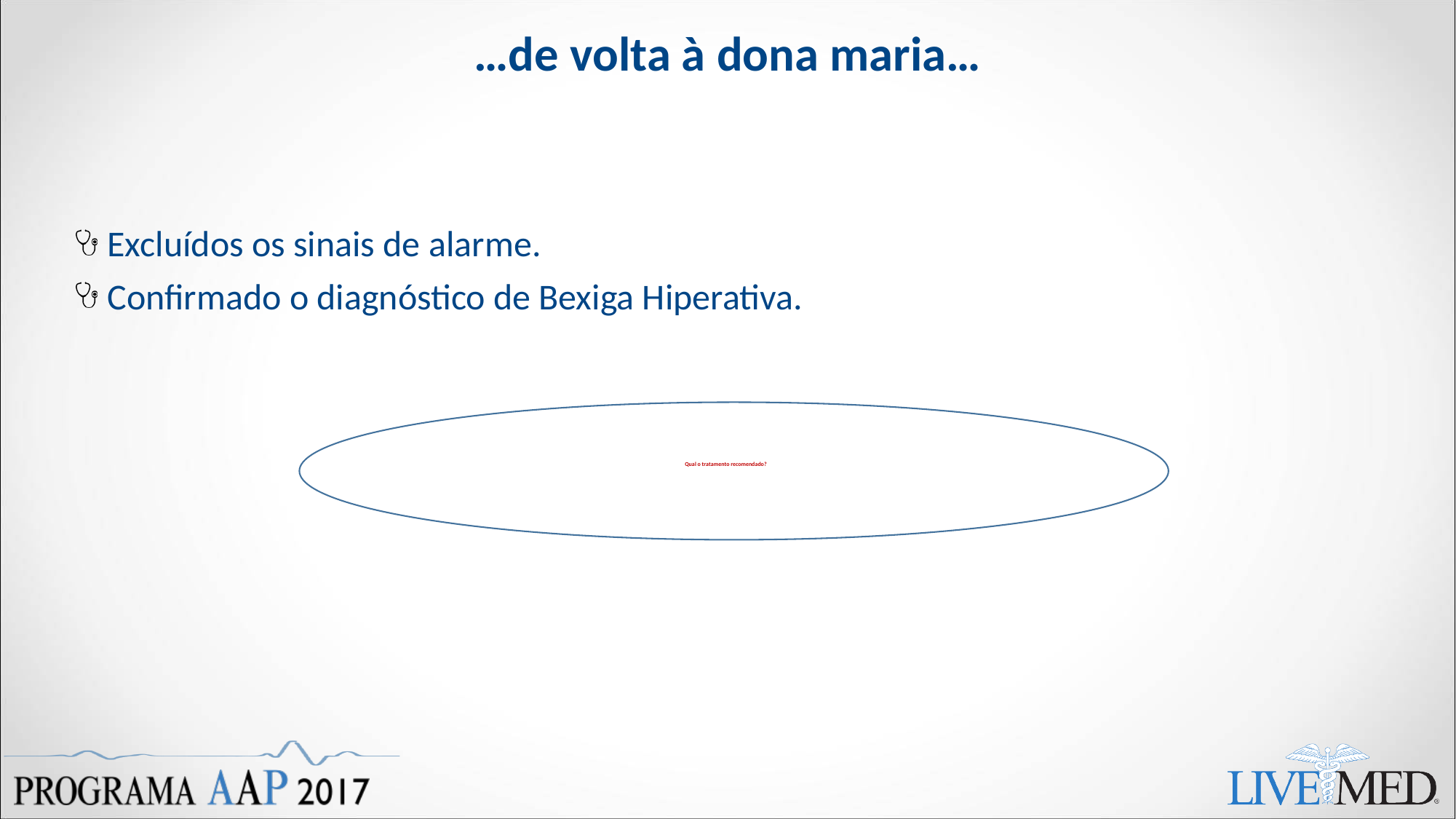

# …de volta à dona maria…
Excluídos os sinais de alarme.
Confirmado o diagnóstico de Bexiga Hiperativa.

Qual o tratamento recomendado?